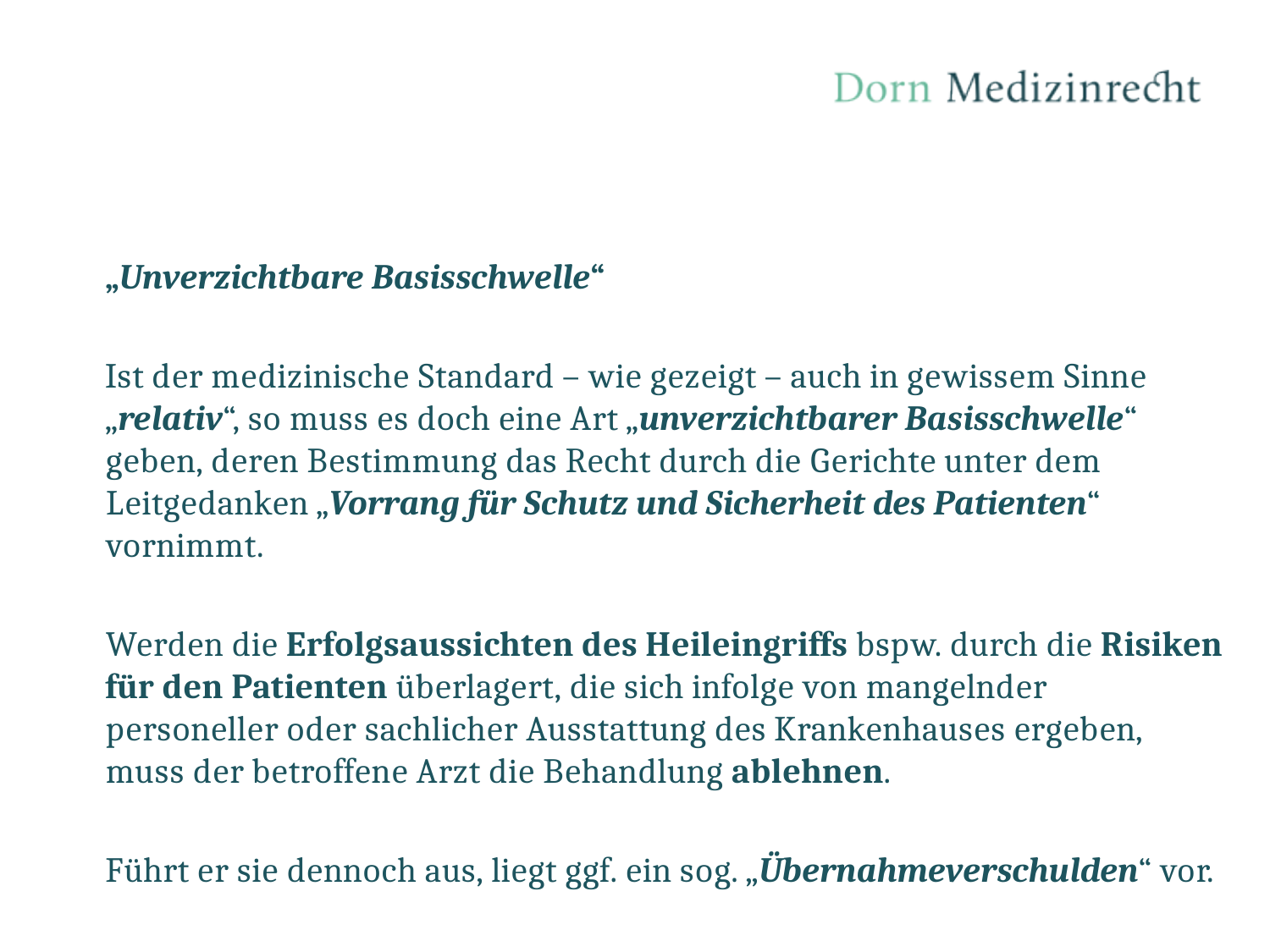

„Unverzichtbare Basisschwelle“

Ist der medizinische Standard – wie gezeigt – auch in gewissem Sinne „relativ“, so muss es doch eine Art „unverzichtbarer Basisschwelle“ geben, deren Bestimmung das Recht durch die Gerichte unter dem Leitgedanken „Vorrang für Schutz und Sicherheit des Patienten“ vornimmt.

Werden die Erfolgsaussichten des Heileingriffs bspw. durch die Risiken für den Patienten überlagert, die sich infolge von mangelnder personeller oder sachlicher Ausstattung des Krankenhauses ergeben, muss der betroffene Arzt die Behandlung ablehnen.

Führt er sie dennoch aus, liegt ggf. ein sog. „Übernahmeverschulden“ vor.